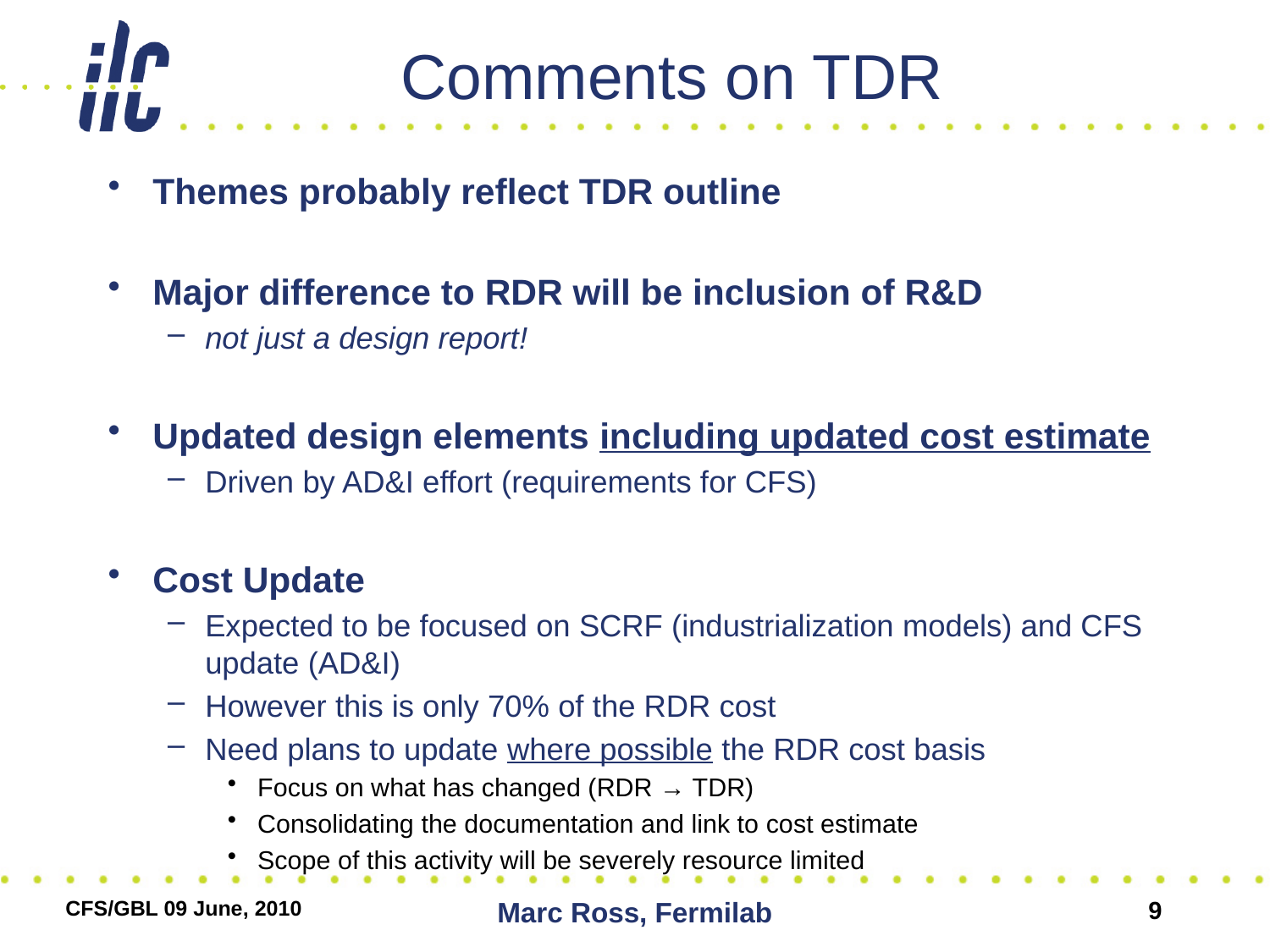

# Comments on TDR
Themes probably reflect TDR outline

Major difference to RDR will be inclusion of R&D
not just a design report!

Updated design elements including updated cost estimate
Driven by AD&I effort (requirements for CFS)

Cost Update
Expected to be focused on SCRF (industrialization models) and CFS update (AD&I)
However this is only 70% of the RDR cost
Need plans to update where possible the RDR cost basis
Focus on what has changed (RDR → TDR)
Consolidating the documentation and link to cost estimate
Scope of this activity will be severely resource limited
CFS/GBL 09 June, 2010
Marc Ross, Fermilab
9